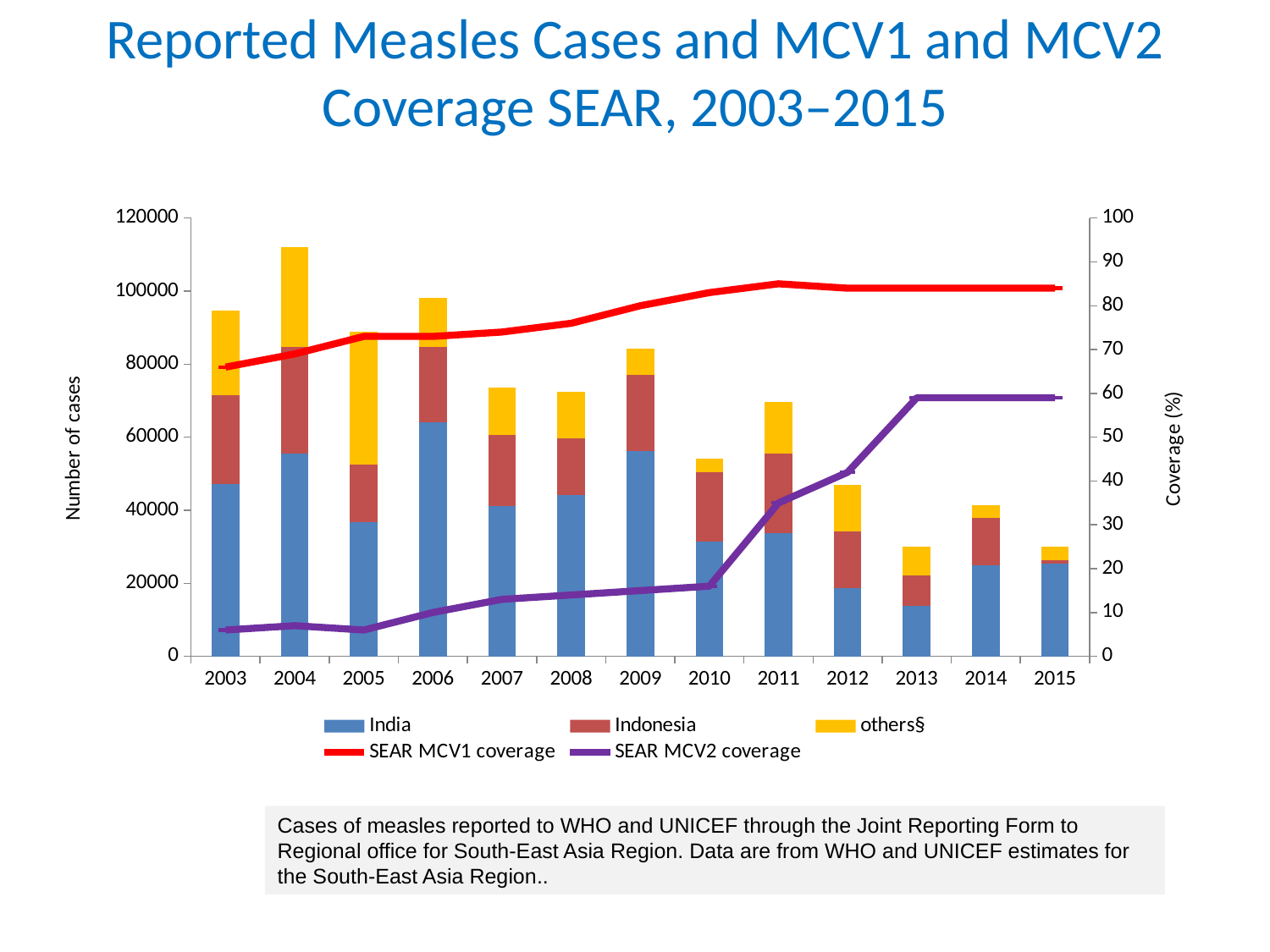

Reported Measles Cases and MCV1 and MCV2 Coverage SEAR, 2003–2015

### Chart

| Category | India | Indonesia | others§ | SEAR MCV1 coverage | SEAR MCV2 coverage |
|---|---|---|---|---|---|
| 2003 | 47147.0 | 24457.0 | 22994.0 | 66.0 | 6.0 |
| 2004 | 55443.0 | 29171.0 | 27427.0 | 69.0 | 7.0 |
| 2005 | 36711.0 | 15853.0 | 36409.0 | 73.0 | 6.0 |
| 2006 | 64185.0 | 20422.0 | 13515.0 | 73.0 | 10.0 |
| 2007 | 41144.0 | 19456.0 | 12945.0 | 74.0 | 13.0 |
| 2008 | 44258.0 | 15369.0 | 12912.0 | 76.0 | 14.0 |
| 2009 | 56188.0 | 20818.0 | 7350.0 | 80.0 | 15.0 |
| 2010 | 31458.0 | 18869.0 | 3901.0 | 83.0 | 16.0 |
| 2011 | 33634.0 | 21893.0 | 14019.0 | 85.0 | 35.0 |
| 2012 | 18668.0 | 15489.0 | 12788.0 | 84.0 | 42.0 |
| 2013 | 13822.0 | 8419.0 | 7860.0 | 84.0 | 59.0 |
| 2014 | 24977.0 | 12943.0 | 3426.0 | 84.0 | 59.0 |
| 2015 | 25488.0 | 818.0 | 3626.0 | 84.0 | 59.0 |
Cases of measles reported to WHO and UNICEF through the Joint Reporting Form to Regional office for South-East Asia Region. Data are from WHO and UNICEF estimates for the South-East Asia Region..